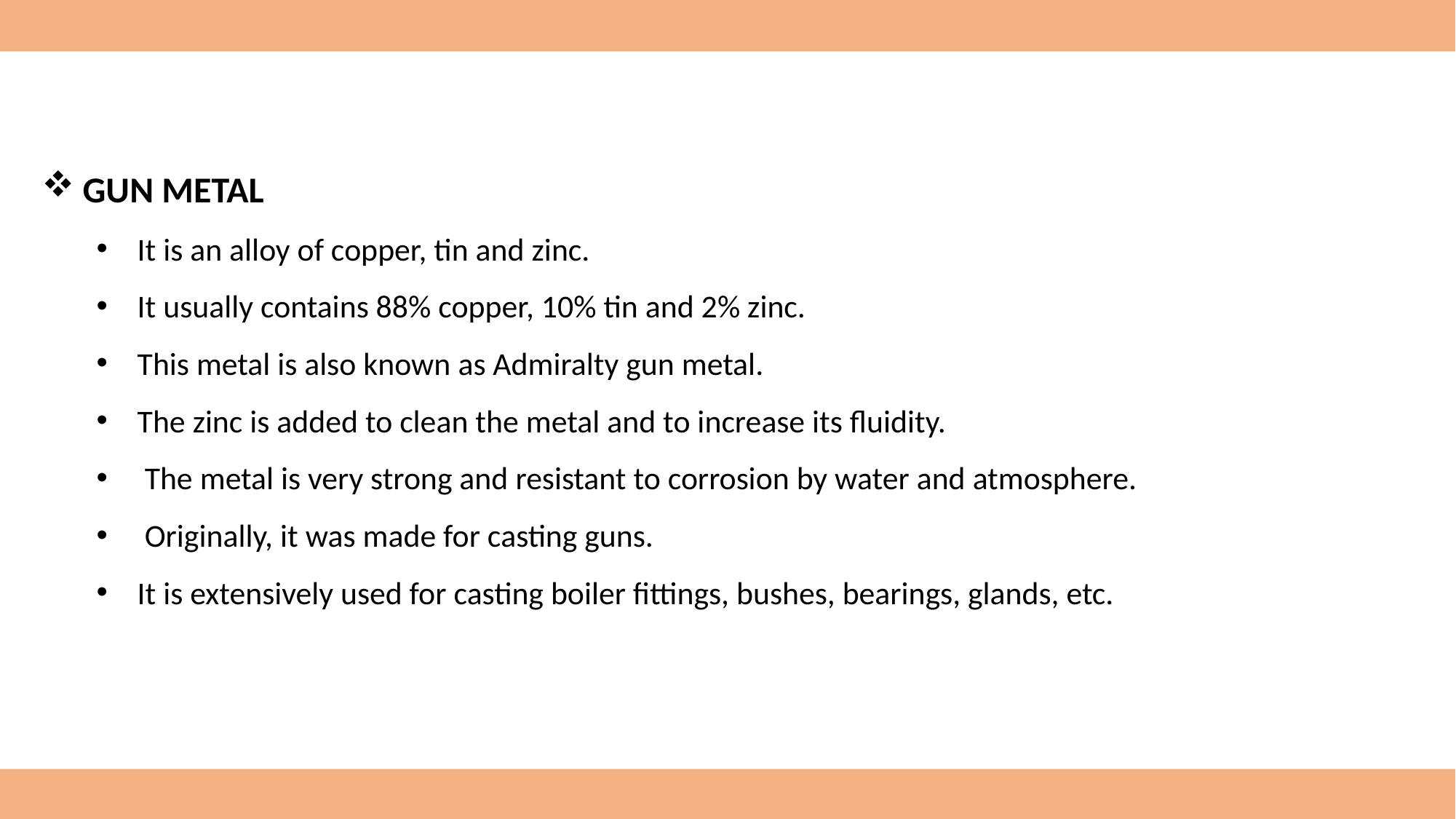

GUN METAL
It is an alloy of copper, tin and zinc.
It usually contains 88% copper, 10% tin and 2% zinc.
This metal is also known as Admiralty gun metal.
The zinc is added to clean the metal and to increase its fluidity.
 The metal is very strong and resistant to corrosion by water and atmosphere.
 Originally, it was made for casting guns.
It is extensively used for casting boiler fittings, bushes, bearings, glands, etc.